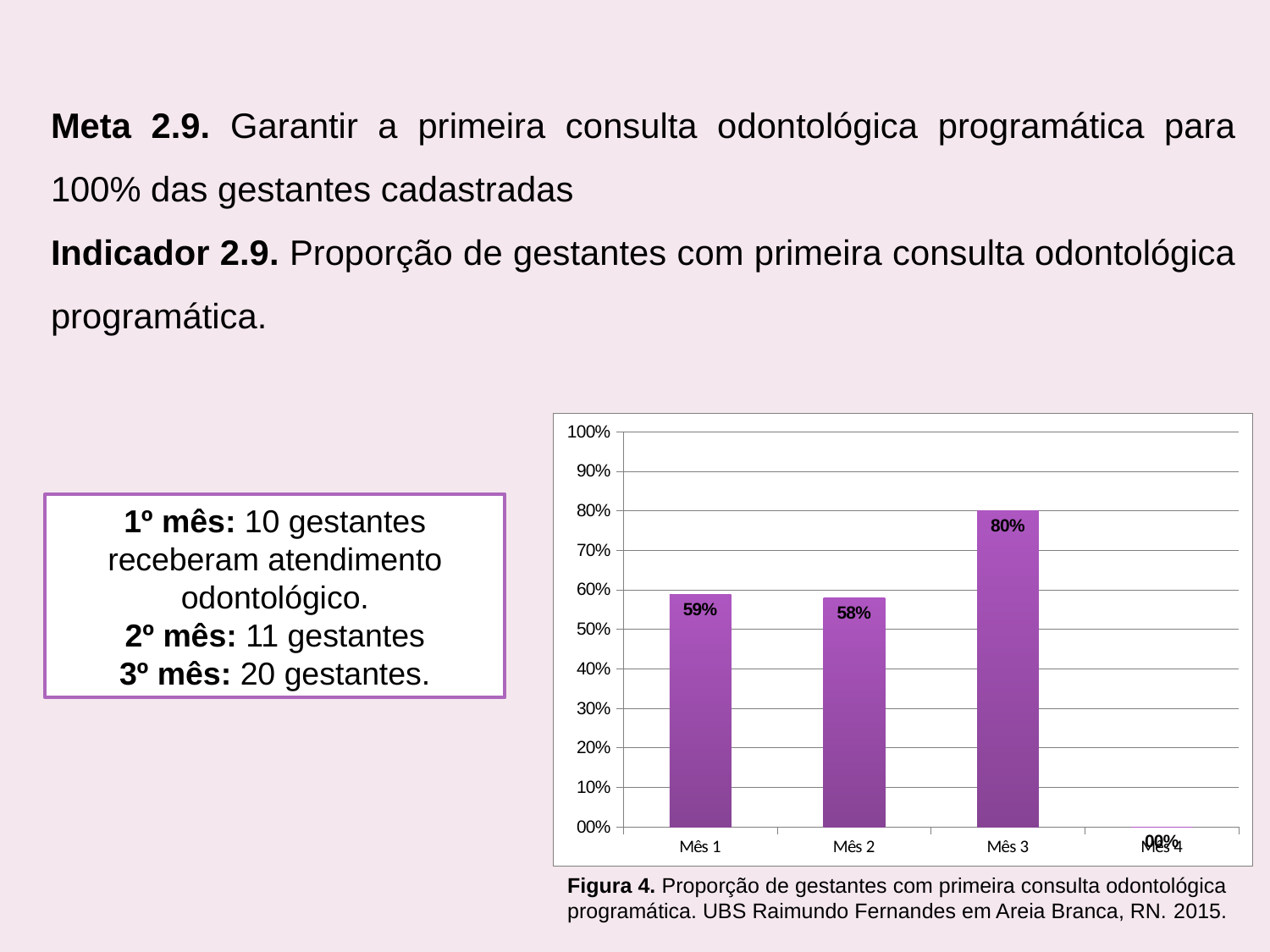

Meta 2.9. Garantir a primeira consulta odontológica programática para 100% das gestantes cadastradas
Indicador 2.9. Proporção de gestantes com primeira consulta odontológica programática.

### Chart

| Category | Proporção de gestantes com primeira consulta odontológica programática |
|---|---|
| Mês 1 | 0.5882352941176471 |
| Mês 2 | 0.5789473684210527 |
| Mês 3 | 0.8 |
| Mês 4 | 0.0 |
1º mês: 10 gestantes receberam atendimento odontológico.
2º mês: 11 gestantes
3º mês: 20 gestantes.
Figura 4. Proporção de gestantes com primeira consulta odontológica programática. UBS Raimundo Fernandes em Areia Branca, RN. 2015.